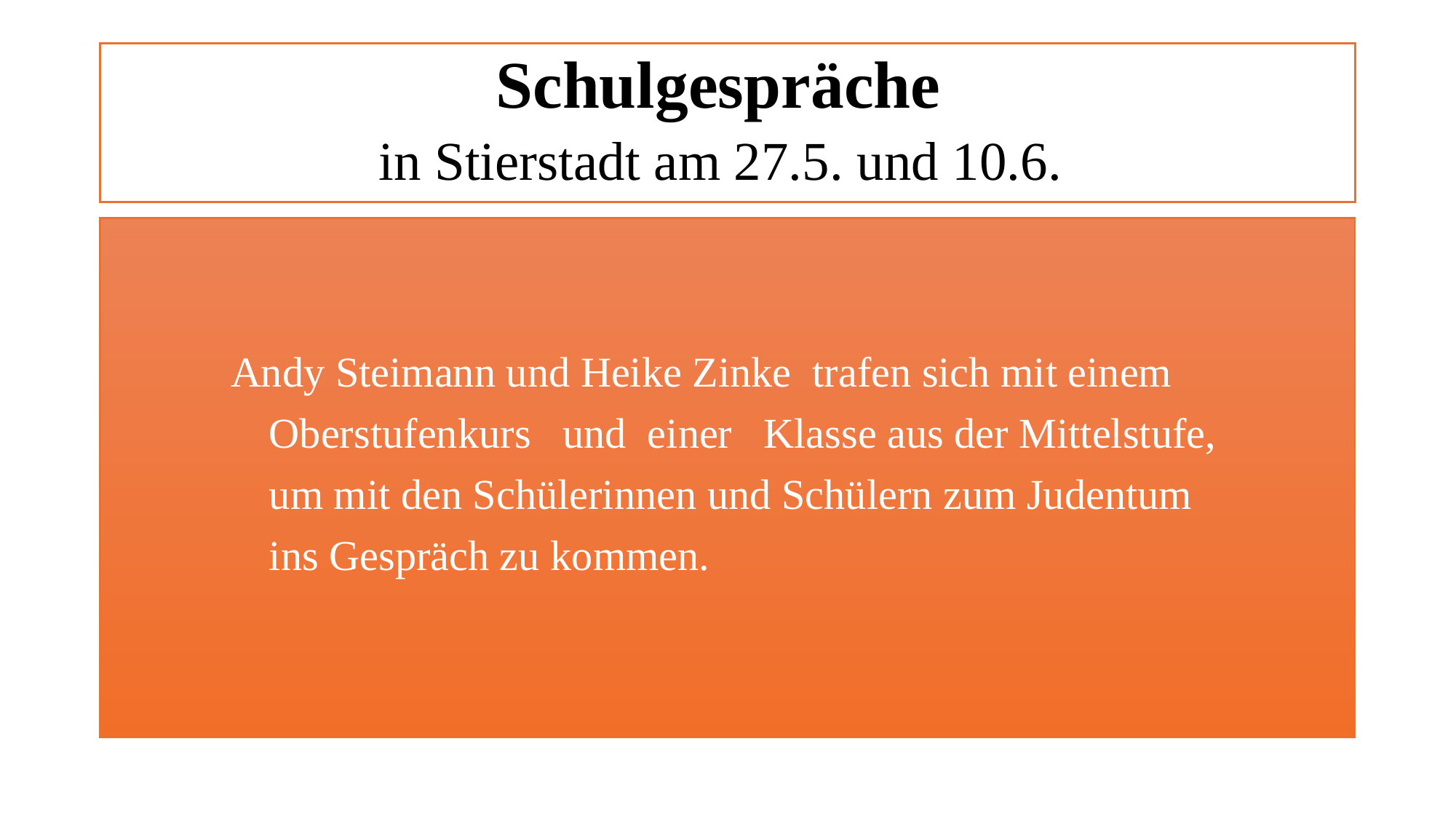

# Schulgespräche in Stierstadt am 27.5. und 10.6.

              Andy Steimann und Heike Zinke  trafen sich mit einem
               Oberstufenkurs   und  einer   Klasse aus der Mittelstufe,
               um mit den Schülerinnen und Schülern zum Judentum
               ins Gespräch zu kommen.